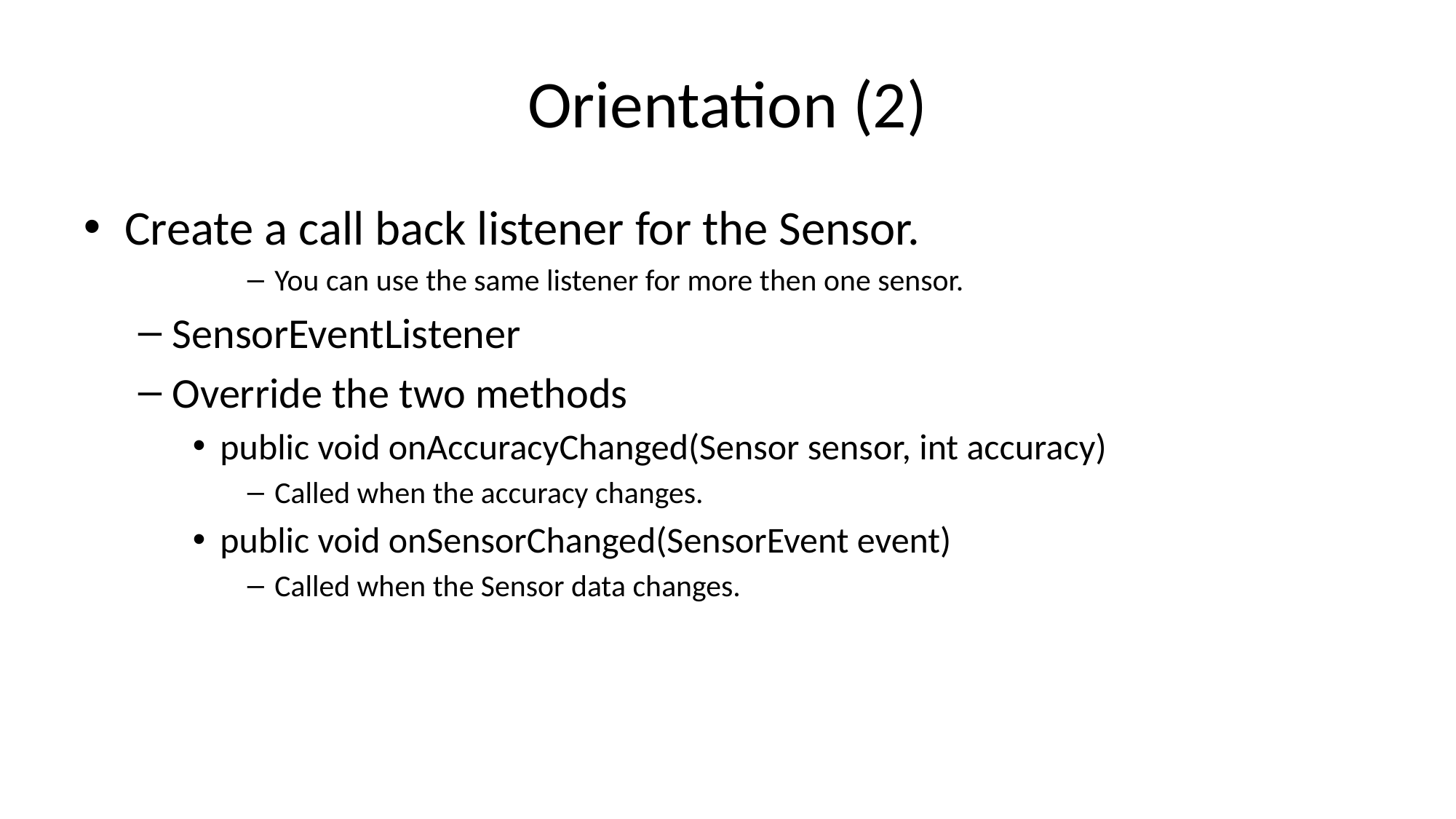

# Orientation (2)
Create a call back listener for the Sensor.
You can use the same listener for more then one sensor.
SensorEventListener
Override the two methods
public void onAccuracyChanged(Sensor sensor, int accuracy)
Called when the accuracy changes.
public void onSensorChanged(SensorEvent event)
Called when the Sensor data changes.